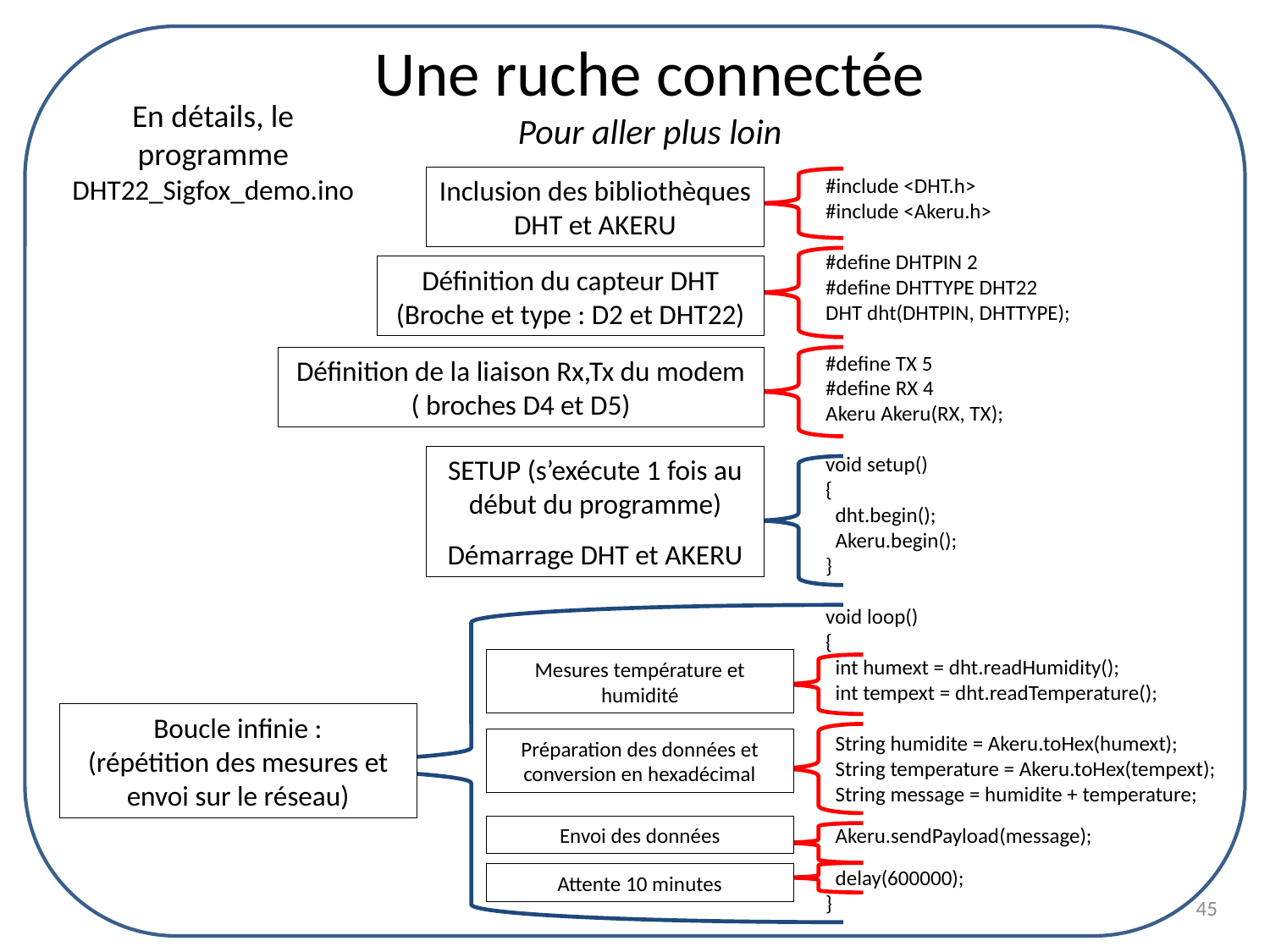

Une ruche connectée
Pour aller plus loin
En détails, le programme DHT22_Sigfox_demo.ino
    #include <DHT.h>
    #include <Akeru.h>

    #define DHTPIN 2
    #define DHTTYPE DHT22
    DHT dht(DHTPIN, DHTTYPE);

    #define TX 5
    #define RX 4
    Akeru Akeru(RX, TX);

    void setup()
    {
      dht.begin();
      Akeru.begin();
    }

    void loop()
    {
      int humext = dht.readHumidity();
      int tempext = dht.readTemperature();

      String humidite = Akeru.toHex(humext);
      String temperature = Akeru.toHex(tempext);
      String message = humidite + temperature;

      Akeru.sendPayload(message);

      delay(600000);
    }
Inclusion des bibliothèques DHT et AKERU

Définition du capteur DHT (Broche et type : D2 et DHT22)
Définition de la liaison Rx,Tx du modem ( broches D4 et D5)

SETUP (s’exécute 1 fois au début du programme)

Démarrage DHT et AKERU

Mesures température et humidité

Boucle infinie :
(répétition des mesures et envoi sur le réseau)

Préparation des données et conversion en hexadécimal
Envoi des données

Attente 10 minutes
45